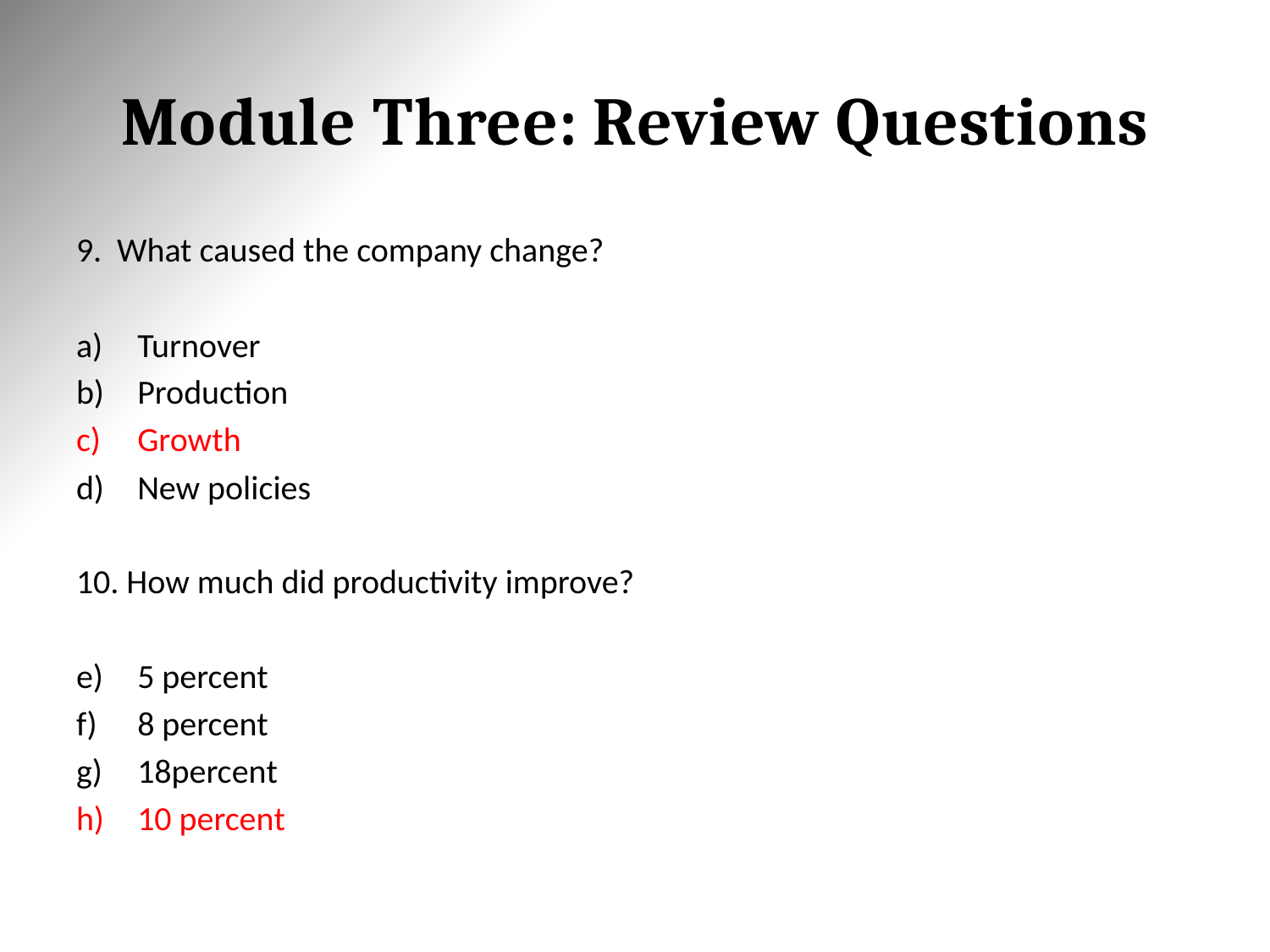

# Module Three: Review Questions
9.  What caused the company change?

Turnover
Production
Growth
New policies

10. How much did productivity improve?

5 percent
8 percent
18percent
10 percent